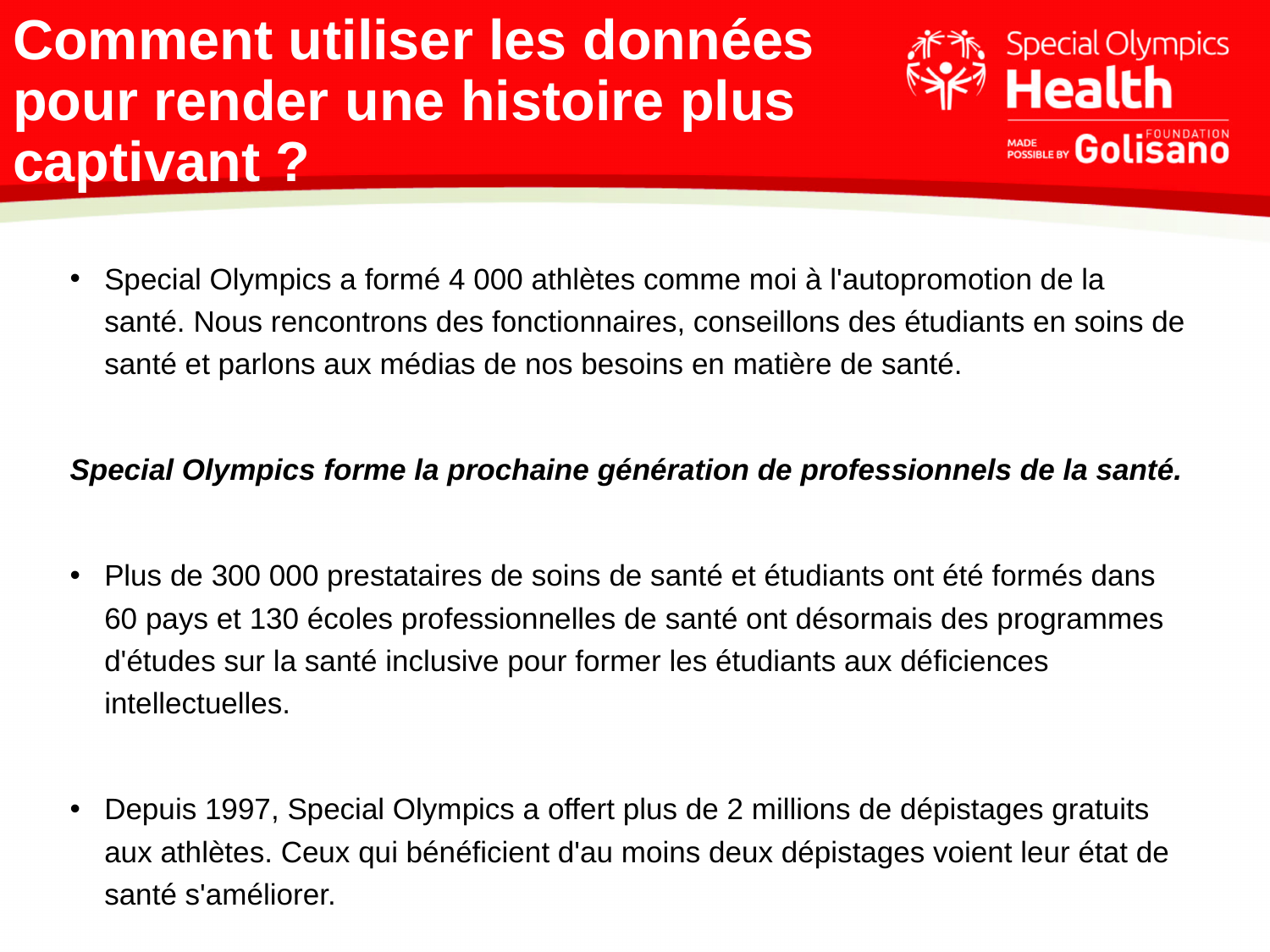

# Comment utiliser les données pour render une histoire plus captivant ?

Special Olympics a formé 4 000 athlètes comme moi à l'autopromotion de la santé. Nous rencontrons des fonctionnaires, conseillons des étudiants en soins de santé et parlons aux médias de nos besoins en matière de santé.

Special Olympics forme la prochaine génération de professionnels de la santé.

Plus de 300 000 prestataires de soins de santé et étudiants ont été formés dans 60 pays et 130 écoles professionnelles de santé ont désormais des programmes d'études sur la santé inclusive pour former les étudiants aux déficiences intellectuelles.

Depuis 1997, Special Olympics a offert plus de 2 millions de dépistages gratuits aux athlètes. Ceux qui bénéficient d'au moins deux dépistages voient leur état de santé s'améliorer.